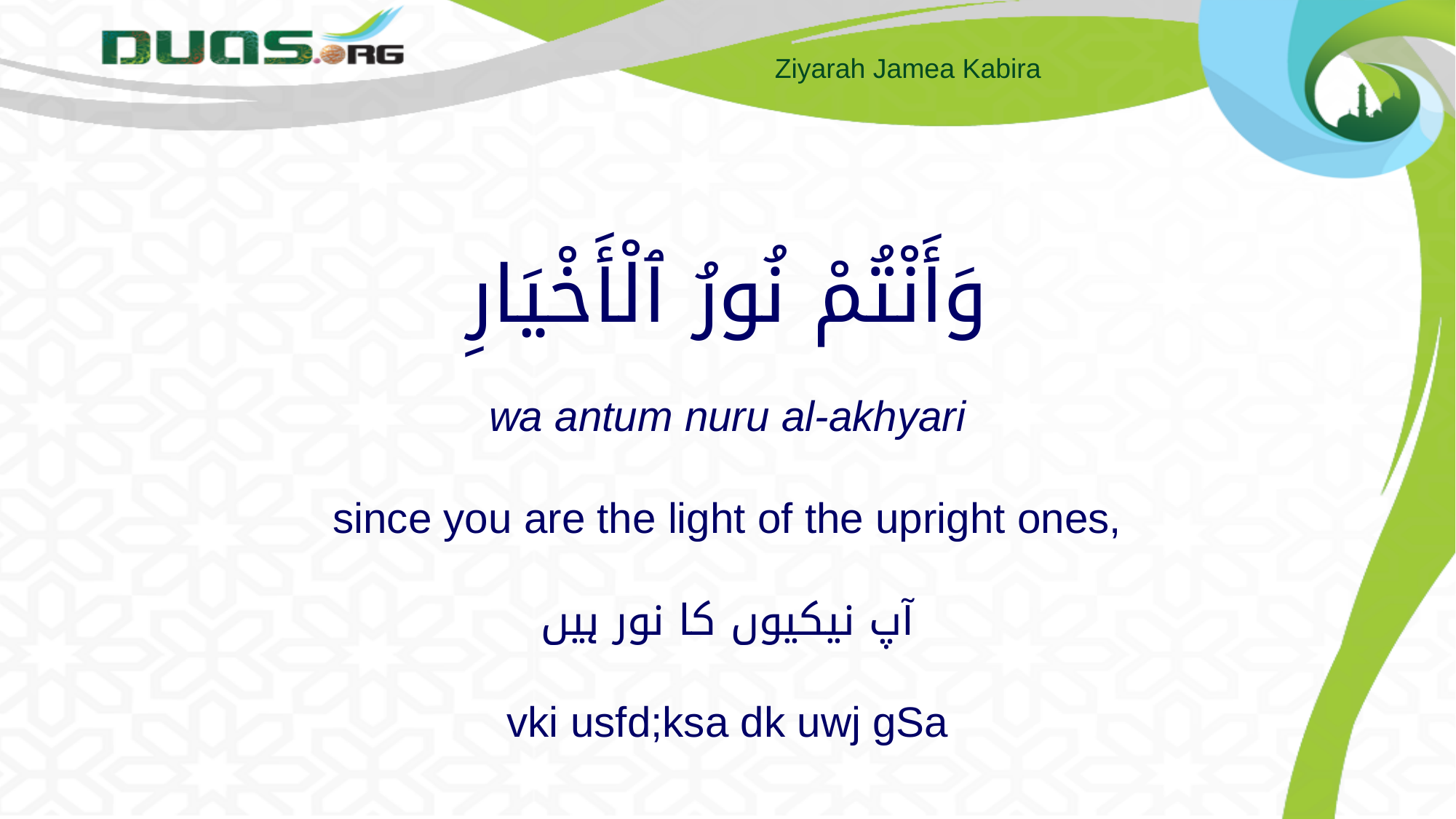

# وَأَنْتُمْ نُورُ ٱلْأَخْيَارِ wa antum nuru al-akhyari since you are the light of the upright ones, آپ نیکیوں کا نور ہیں vki usfd;ksa dk uwj gSa